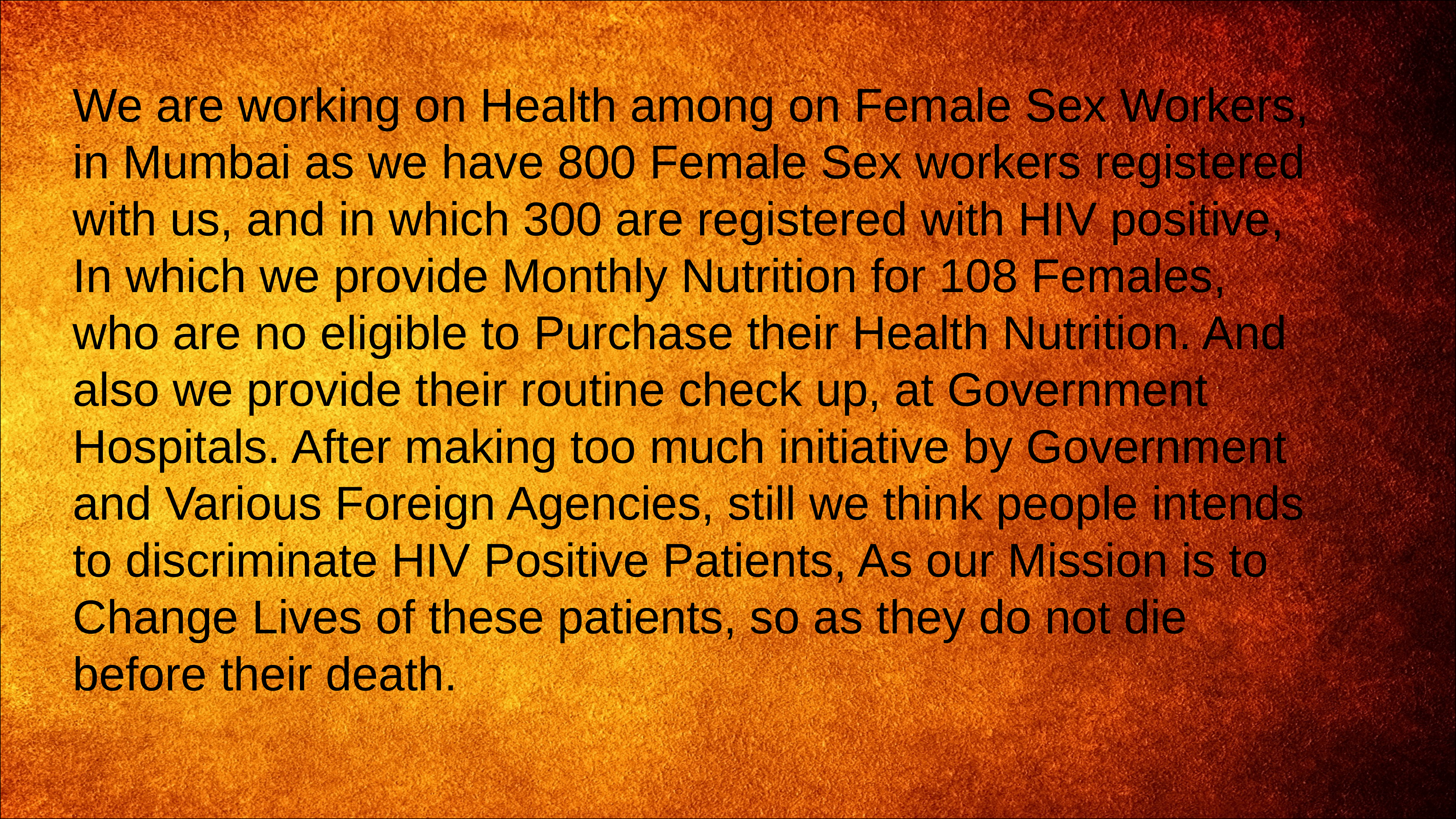

#
We are working on Health among on Female Sex Workers, in Mumbai as we have 800 Female Sex workers registered with us, and in which 300 are registered with HIV positive, In which we provide Monthly Nutrition for 108 Females, who are no eligible to Purchase their Health Nutrition. And also we provide their routine check up, at Government Hospitals. After making too much initiative by Government and Various Foreign Agencies, still we think people intends to discriminate HIV Positive Patients, As our Mission is to Change Lives of these patients, so as they do not die before their death.